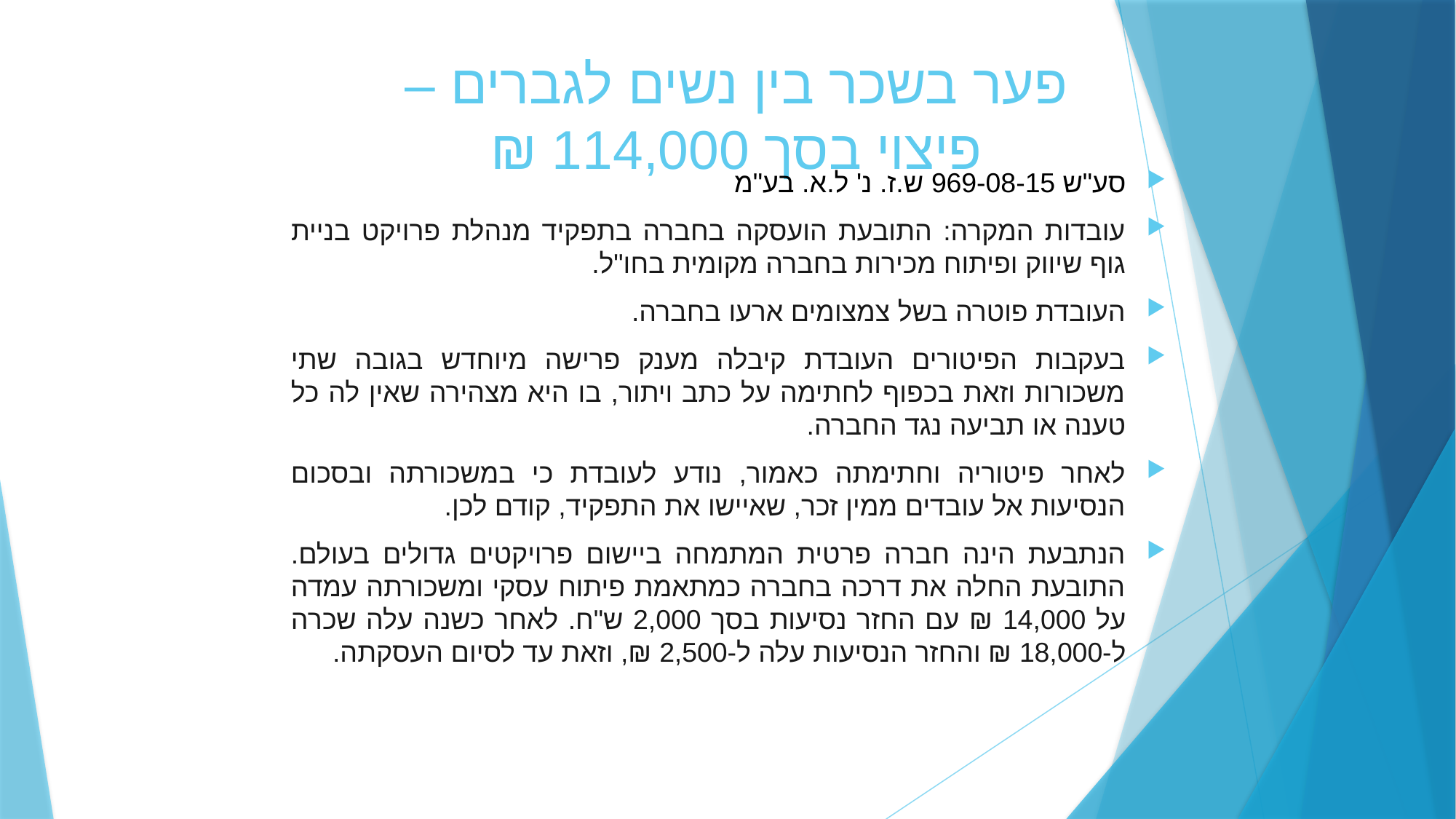

# פער בשכר בין נשים לגברים – פיצוי בסך 114,000 ₪
סע"ש 969-08-15 ש.ז. נ' ל.א. בע"מ
עובדות המקרה: התובעת הועסקה בחברה בתפקיד מנהלת פרויקט בניית גוף שיווק ופיתוח מכירות בחברה מקומית בחו"ל.
העובדת פוטרה בשל צמצומים ארעו בחברה.
בעקבות הפיטורים העובדת קיבלה מענק פרישה מיוחדש בגובה שתי משכורות וזאת בכפוף לחתימה על כתב ויתור, בו היא מצהירה שאין לה כל טענה או תביעה נגד החברה.
לאחר פיטוריה וחתימתה כאמור, נודע לעובדת כי במשכורתה ובסכום הנסיעות אל עובדים ממין זכר, שאיישו את התפקיד, קודם לכן.
הנתבעת הינה חברה פרטית המתמחה ביישום פרויקטים גדולים בעולם. התובעת החלה את דרכה בחברה כמתאמת פיתוח עסקי ומשכורתה עמדה על 14,000 ₪ עם החזר נסיעות בסך 2,000 ש"ח. לאחר כשנה עלה שכרה ל-18,000 ₪ והחזר הנסיעות עלה ל-2,500 ₪, וזאת עד לסיום העסקתה.